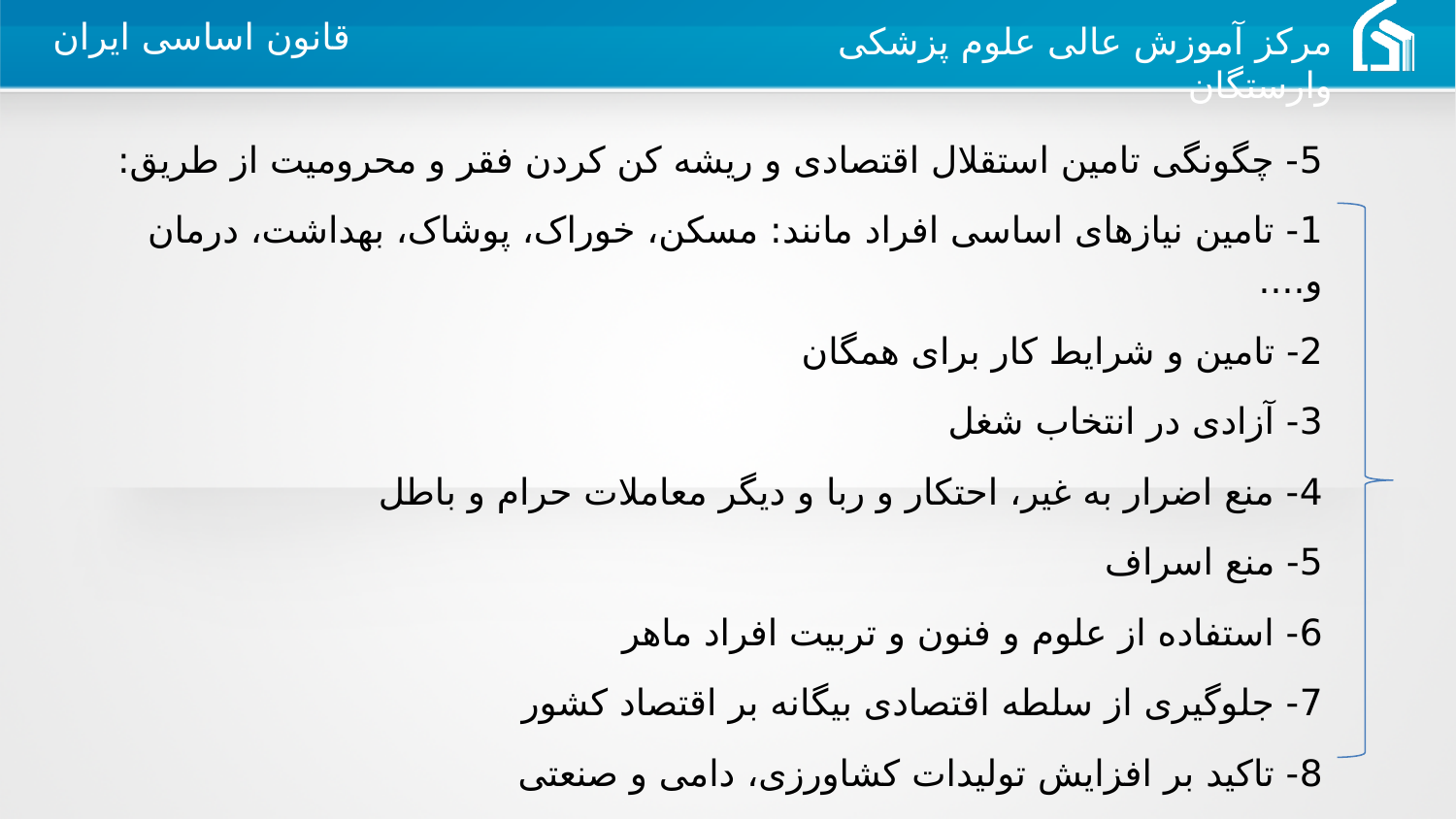

5- چگونگی تامین استقلال اقتصادی و ریشه کن کردن فقر و محرومیت از طریق:
1- تامین نیازهای اساسی افراد مانند: مسکن، خوراک، پوشاک، بهداشت، درمان و....
2- تامین و شرایط کار برای همگان
3- آزادی در انتخاب شغل
4- منع اضرار به غیر، احتکار و ربا و دیگر معاملات حرام و باطل
5- منع اسراف
6- استفاده از علوم و فنون و تربیت افراد ماهر
7- جلوگیری از سلطه اقتصادی بیگانه بر اقتصاد کشور
8- تاکید بر افزایش تولیدات کشاورزی، دامی و صنعتی